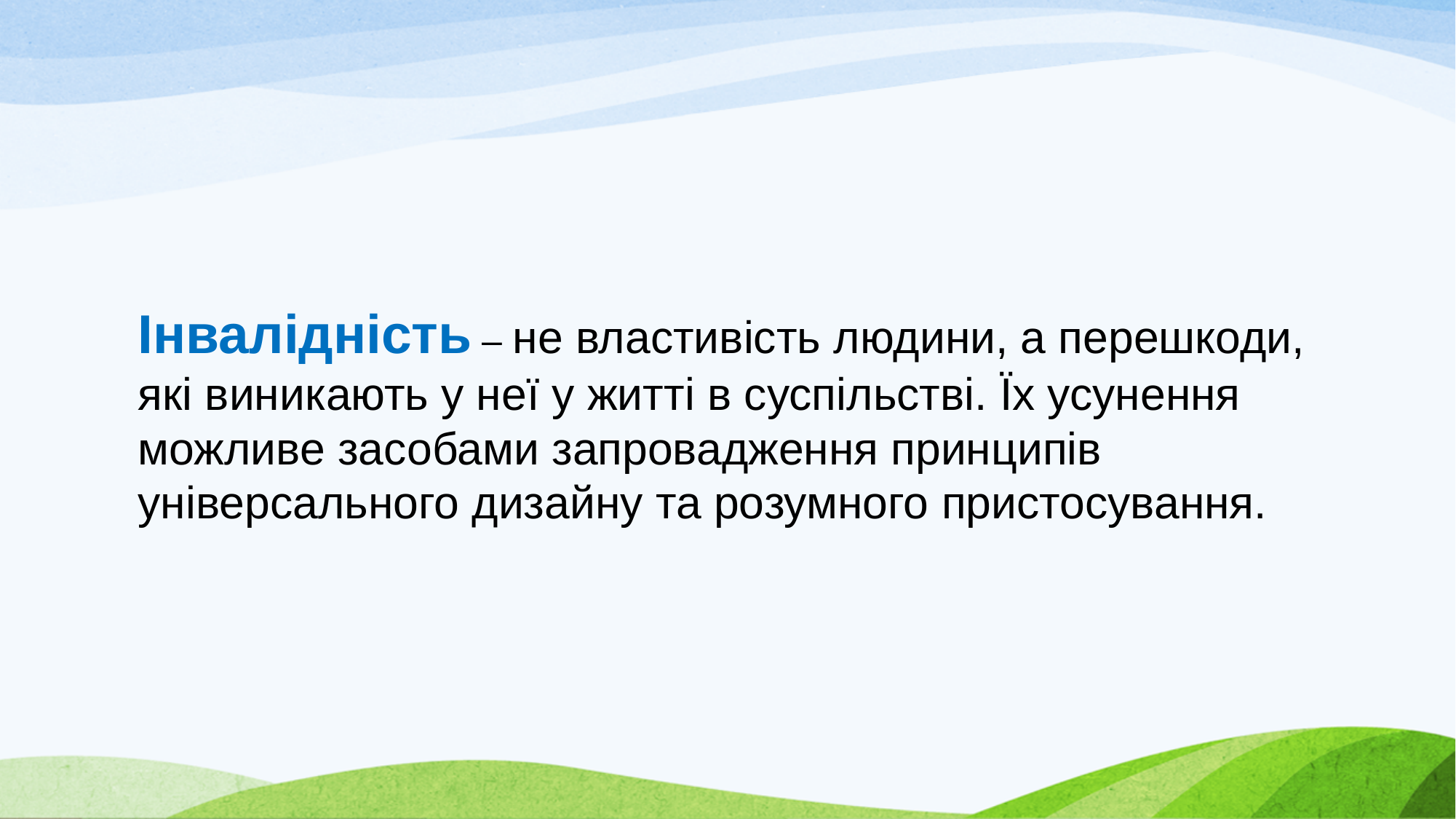

Інвалідність – не властивість людини, а перешкоди, які виникають у неї у житті в суспільстві. Їх усунення можливе засобами запровадження принципів універсального дизайну та розумного пристосування.